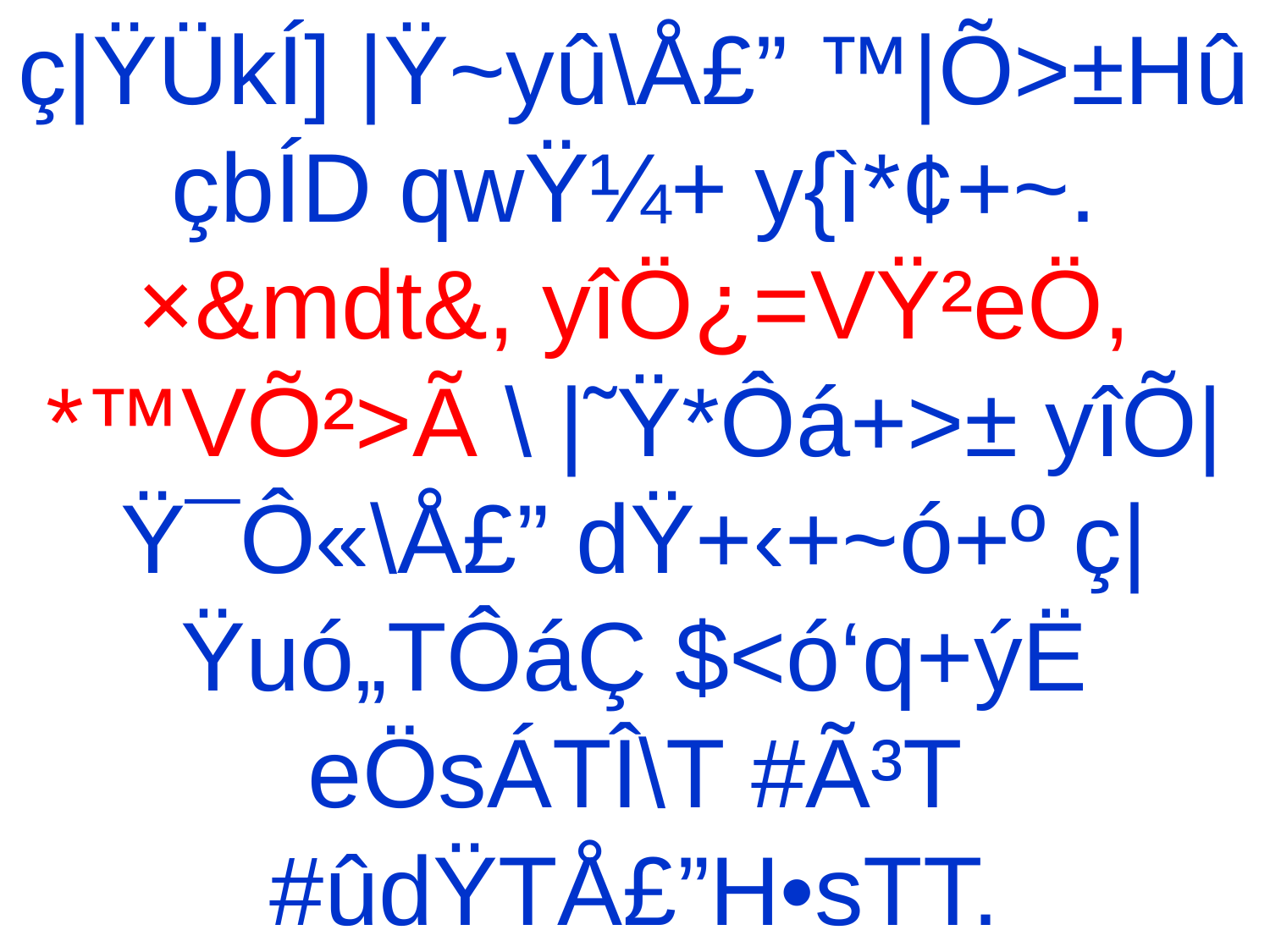

# ç|ŸÜkÍ] |Ÿ~yû\Å£” ™|Õ>±Hû çbÍD qwŸ¼+ y{ì*¢+~. ×&mdt&, yîÖ¿=VŸ²eÖ, *™VÕ²>Ã \ |˜Ÿ*Ôá+>± yîÕ|Ÿ¯Ô«\Å£” dŸ+‹+~ó+º ç|Ÿuó„TÔáÇ $<ó‘q+ýË eÖsÁTÎ\T #Ã³T #ûdŸTÅ£”H•sTT.